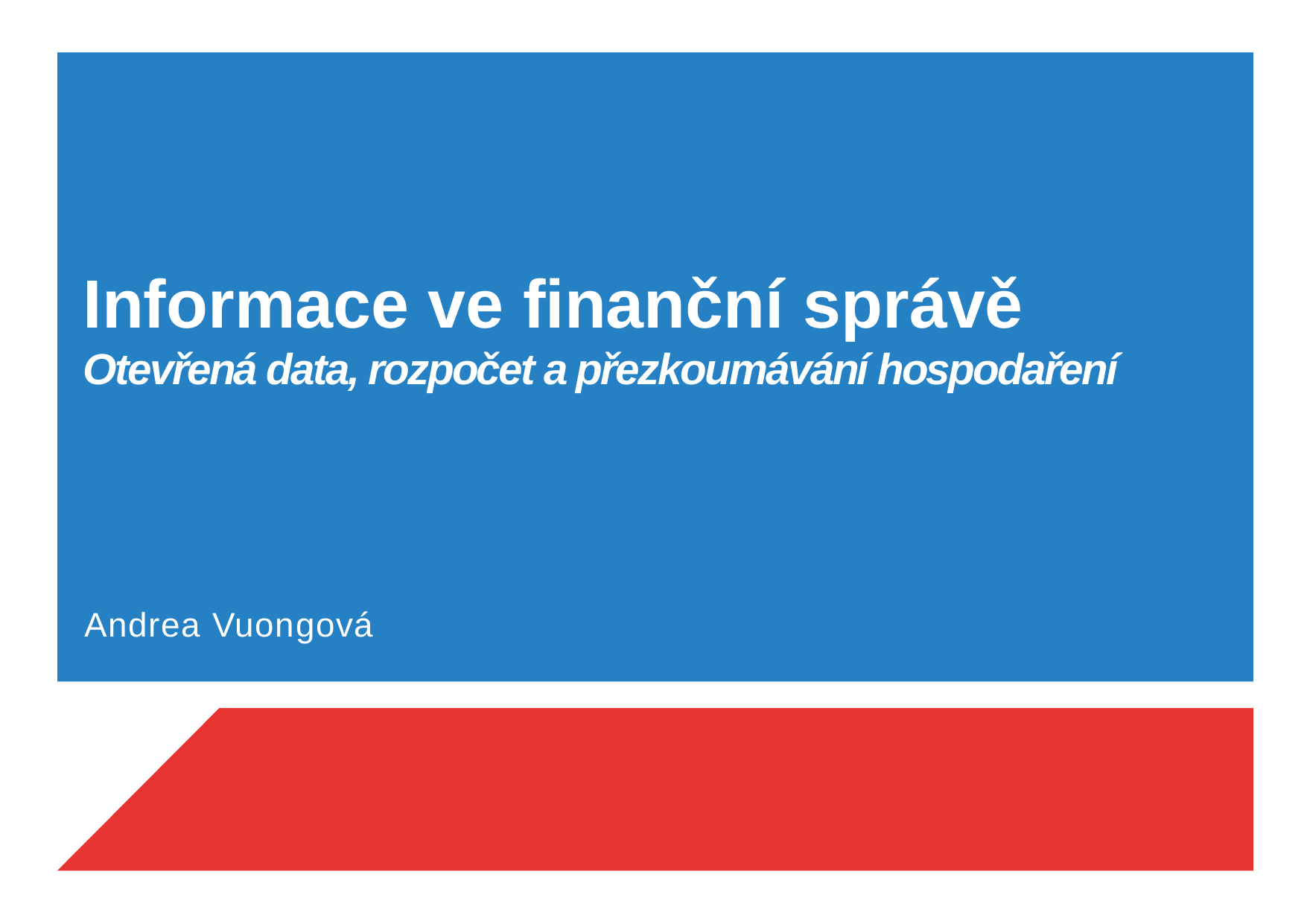

Informace ve finanční správě
Otevřená data, rozpočet a přezkoumávání hospodaření
Andrea Vuongová